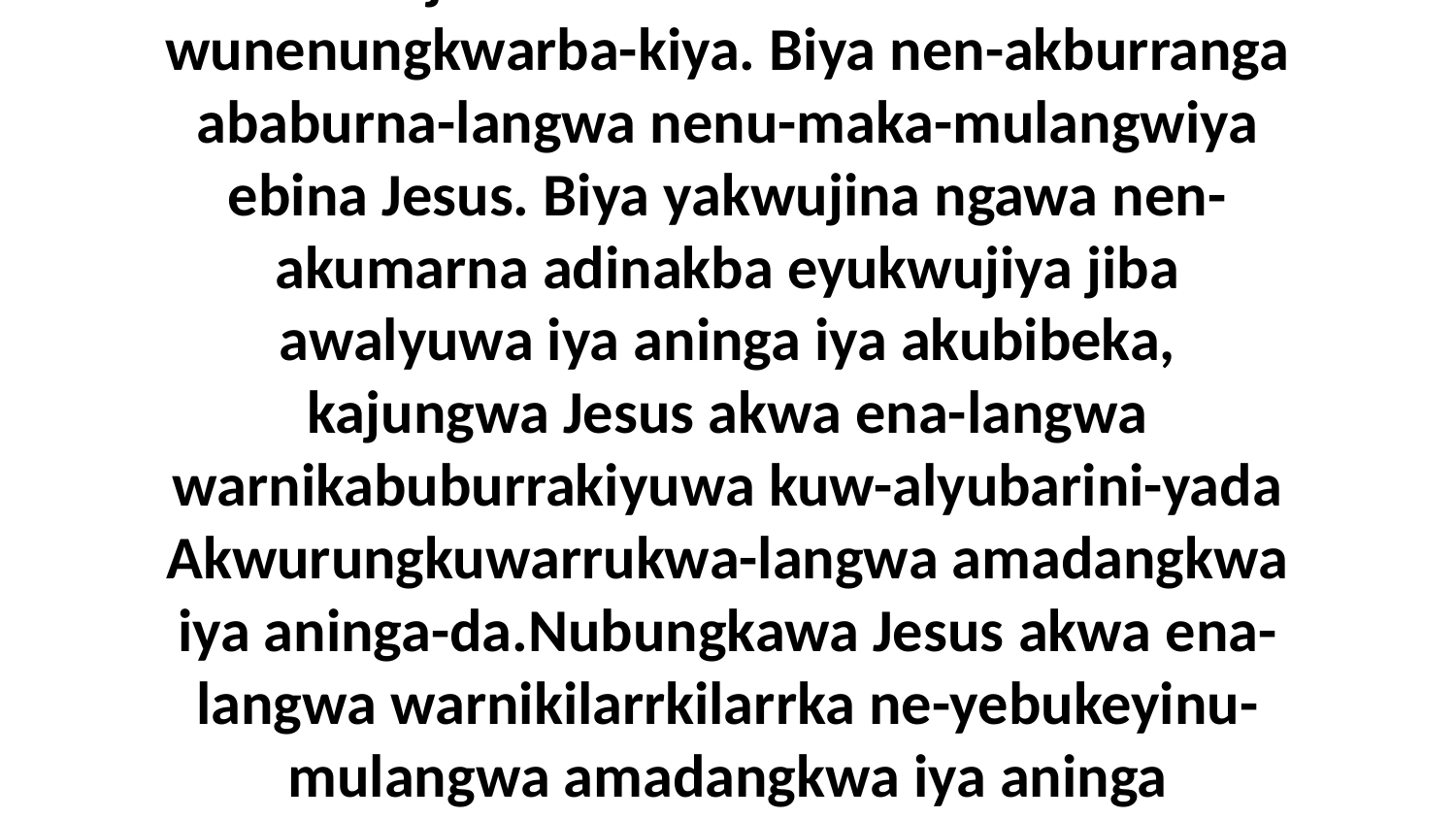

13 Aburnaja neni-likena arakba wunalakina wunenungkwarba-kiya. Biya nen-akburranga ababurna-langwa nenu-maka-mulangwiya ebina Jesus. Biya yakwujina ngawa nen-akumarna adinakba eyukwujiya jiba awalyuwa iya aninga iya akubibeka, kajungwa Jesus akwa ena-langwa warnikabuburrakiyuwa kuw-alyubarini-yada Akwurungkuwarrukwa-langwa amadangkwa iya aninga-da.Nubungkawa Jesus akwa ena-langwa warnikilarrkilarrka ne-yebukeyinu-mulangwa amadangkwa iya aninga Akwurungkuwarrukwa-langwa